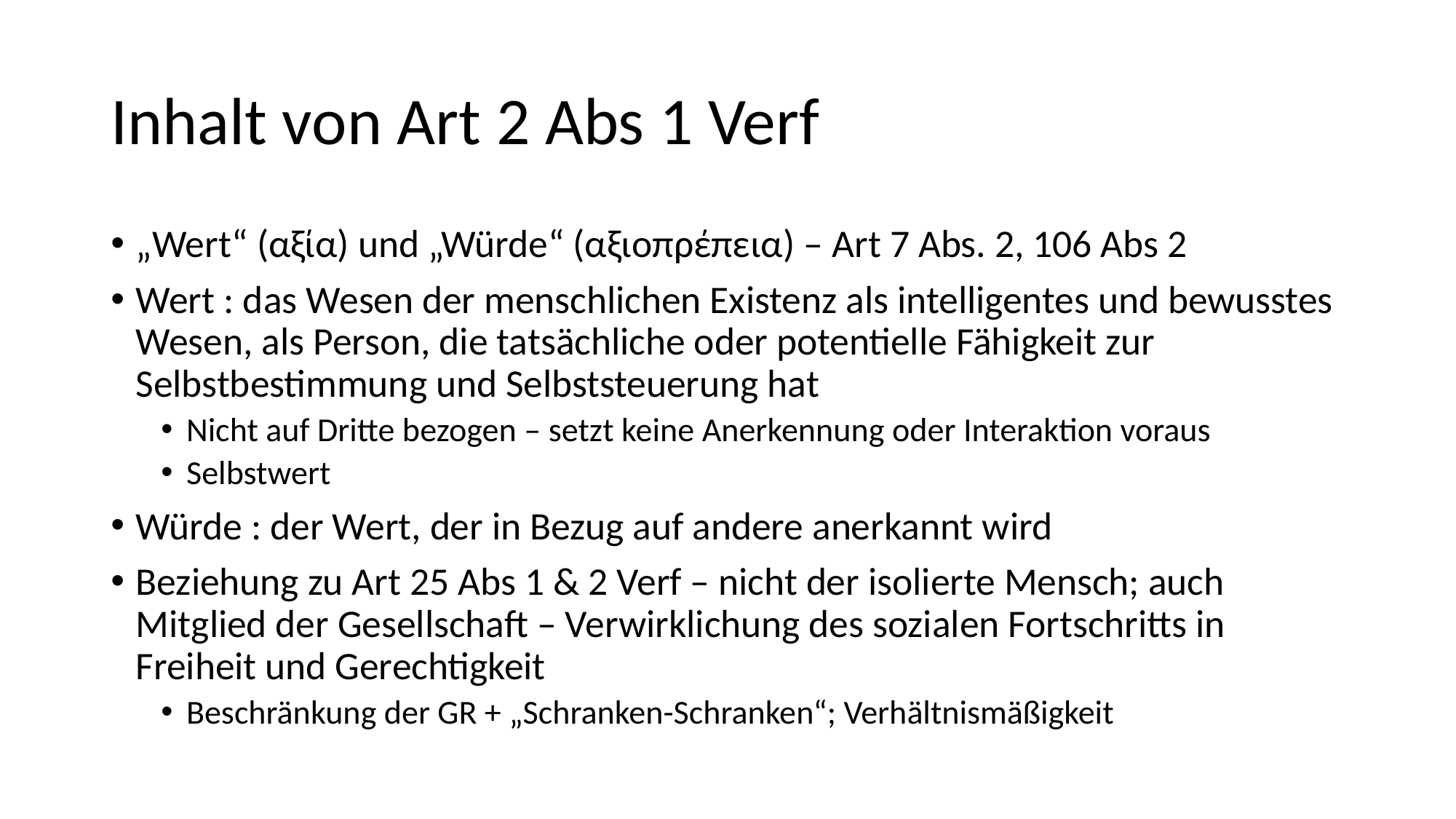

# Inhalt von Art 2 Abs 1 Verf
„Wert“ (αξία) und „Würde“ (αξιοπρέπεια) – Art 7 Abs. 2, 106 Abs 2
Wert : das Wesen der menschlichen Existenz als intelligentes und bewusstes Wesen, als Person, die tatsächliche oder potentielle Fähigkeit zur Selbstbestimmung und Selbststeuerung hat
Nicht auf Dritte bezogen – setzt keine Anerkennung oder Interaktion voraus
Selbstwert
Würde : der Wert, der in Bezug auf andere anerkannt wird
Beziehung zu Art 25 Abs 1 & 2 Verf – nicht der isolierte Mensch; auch Mitglied der Gesellschaft – Verwirklichung des sozialen Fortschritts in Freiheit und Gerechtigkeit
Beschränkung der GR + „Schranken-Schranken“; Verhältnismäßigkeit